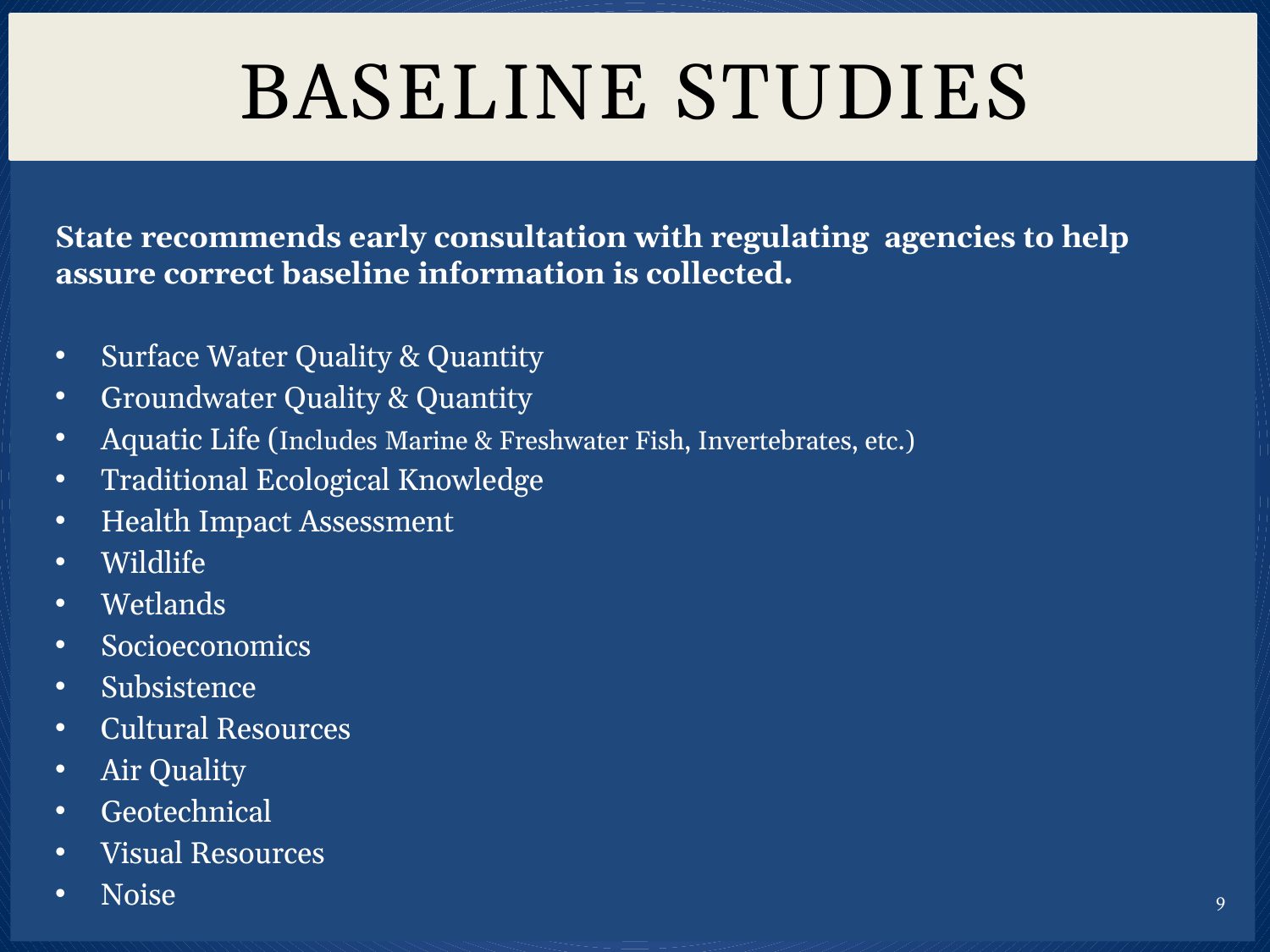

Baseline Studies
9
State recommends early consultation with regulating  agencies to help assure correct baseline information is collected.

Surface Water Quality & Quantity
Groundwater Quality & Quantity
Aquatic Life (Includes Marine & Freshwater Fish, Invertebrates, etc.)
Traditional Ecological Knowledge
Health Impact Assessment
Wildlife
Wetlands
Socioeconomics
Subsistence
Cultural Resources
Air Quality
Geotechnical
Visual Resources
Noise